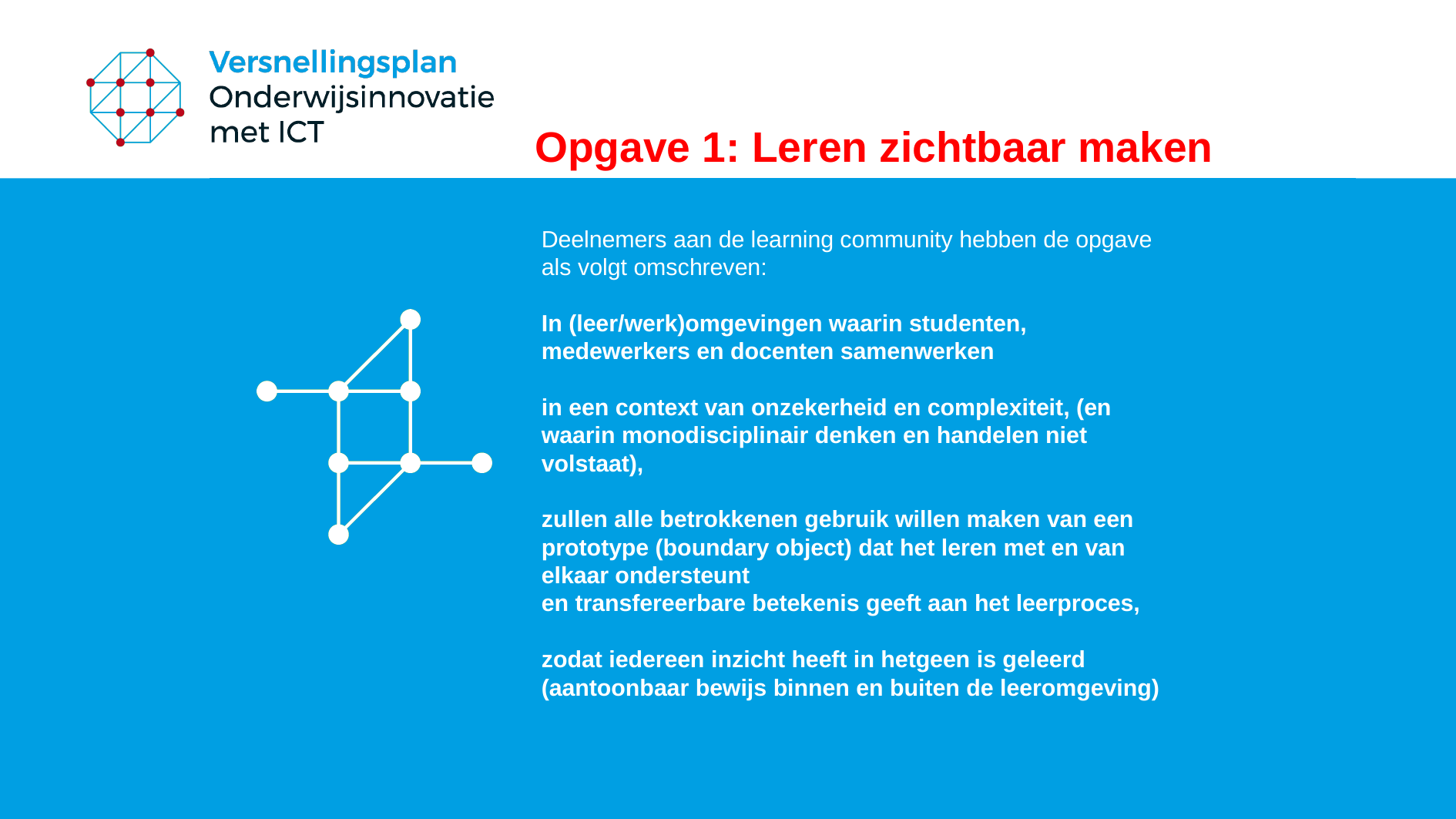

Opgave 1: Leren zichtbaar maken
Deelnemers aan de learning community hebben de opgave als volgt omschreven:

In (leer/werk)omgevingen waarin studenten, medewerkers en docenten samenwerken

in een context van onzekerheid en complexiteit, (en waarin monodisciplinair denken en handelen niet volstaat),

zullen alle betrokkenen gebruik willen maken van een prototype (boundary object) dat het leren met en van elkaar ondersteunt
en transfereerbare betekenis geeft aan het leerproces,

zodat iedereen inzicht heeft in hetgeen is geleerd (aantoonbaar bewijs binnen en buiten de leeromgeving)